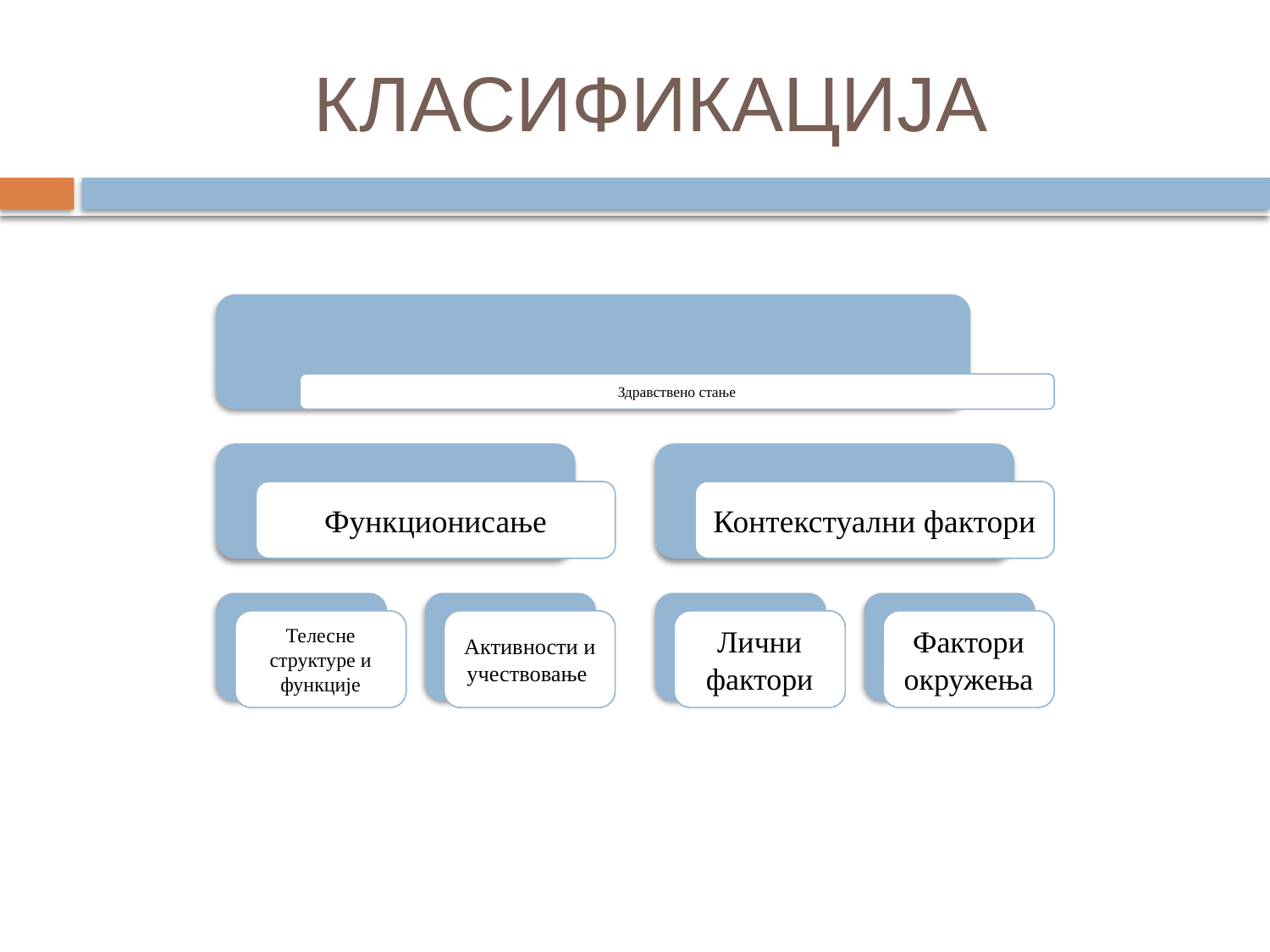

# КЛАСИФИКАЦИЈА
Здравствено стање
Функционисање
Телесне структуре и функције
Активности и учествовање
Контекстуални фактори
Лични фактори
Фактори окружења